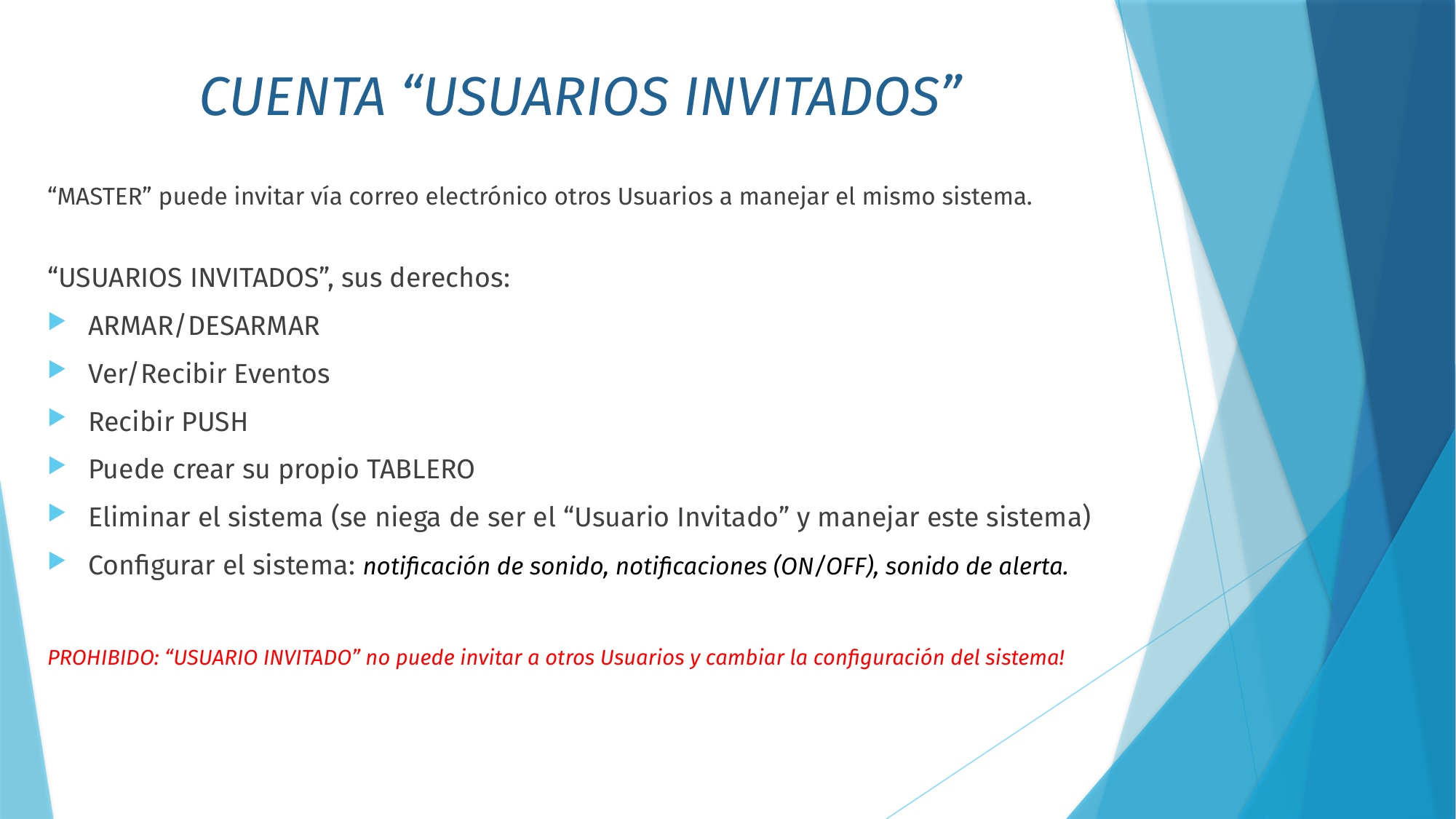

# CUENTA “USUARIOS INVITADOS”
“MASTER” puede invitar vía correo electrónico otros Usuarios a manejar el mismo sistema.

“USUARIOS INVITADOS”, sus derechos:
ARMAR/DESARMAR
Ver/Recibir Eventos
Recibir PUSH
Puede crear su propio TABLERO
Eliminar el sistema (se niega de ser el “Usuario Invitado” y manejar este sistema)
Configurar el sistema: notificación de sonido, notificaciones (ON/OFF), sonido de alerta.

PROHIBIDO: “USUARIO INVITADO” no puede invitar a otros Usuarios y cambiar la configuración del sistema!